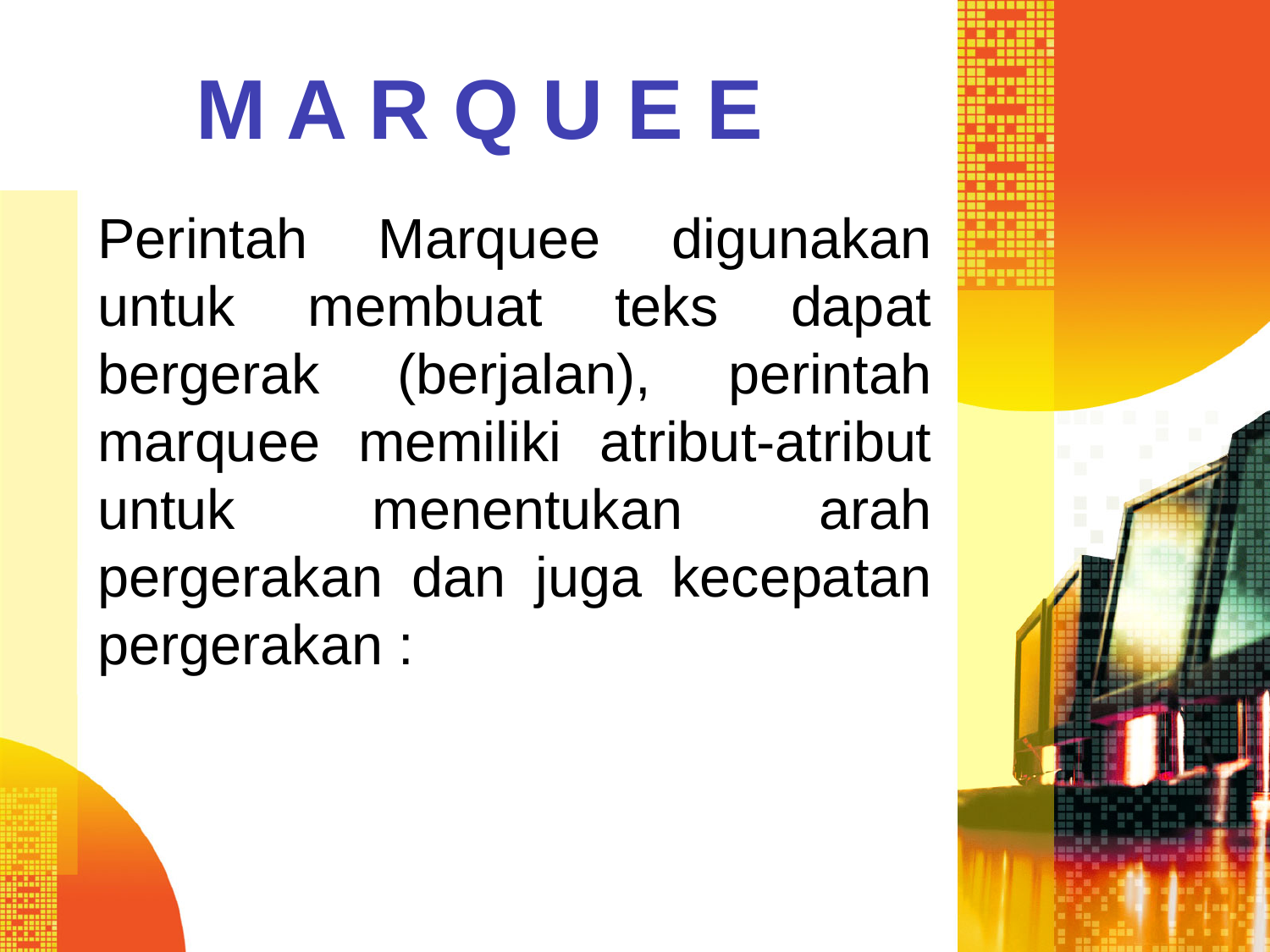

# M A R Q U E E
Perintah Marquee digunakan untuk membuat teks dapat bergerak (berjalan), perintah marquee memiliki atribut-atribut untuk menentukan arah pergerakan dan juga kecepatan pergerakan :